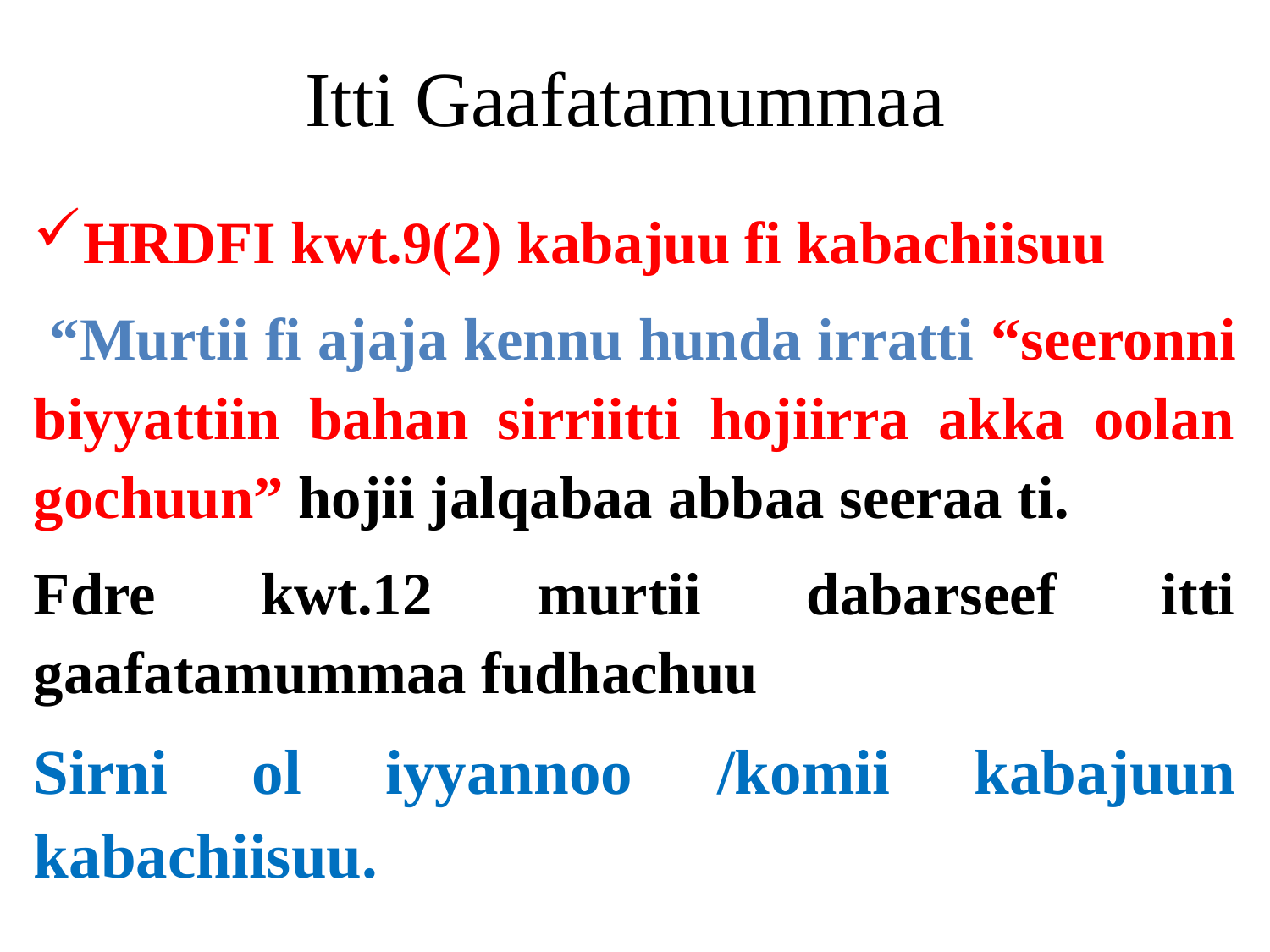

# Itti Gaafatamummaa
HRDFI kwt.9(2) kabajuu fi kabachiisuu
 “Murtii fi ajaja kennu hunda irratti “seeronni biyyattiin bahan sirriitti hojiirra akka oolan gochuun” hojii jalqabaa abbaa seeraa ti.
Fdre kwt.12 murtii dabarseef itti gaafatamummaa fudhachuu
Sirni ol iyyannoo /komii kabajuun kabachiisuu.